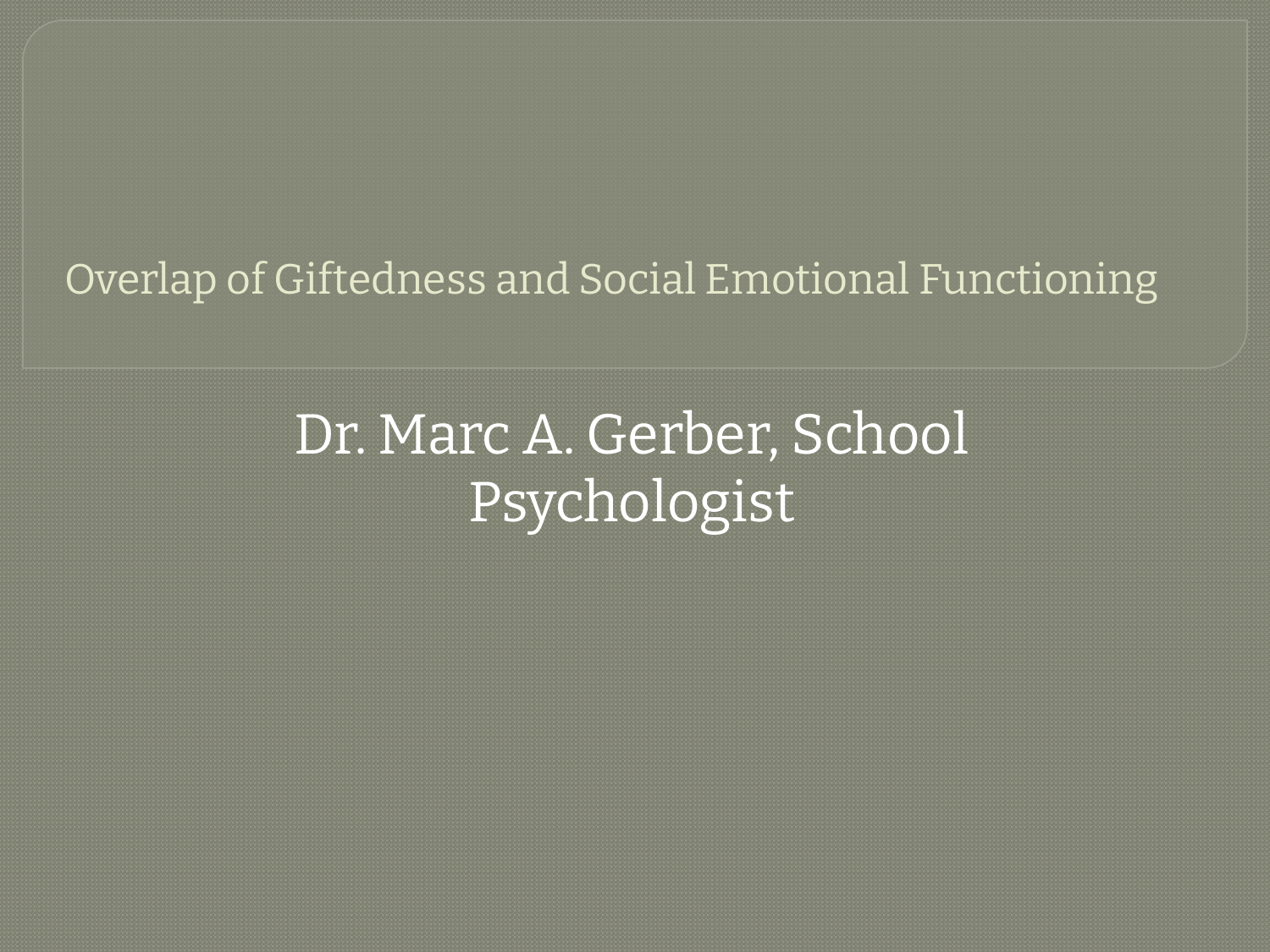

# Overlap of Giftedness and Social Emotional Functioning
Dr. Marc A. Gerber, School Psychologist